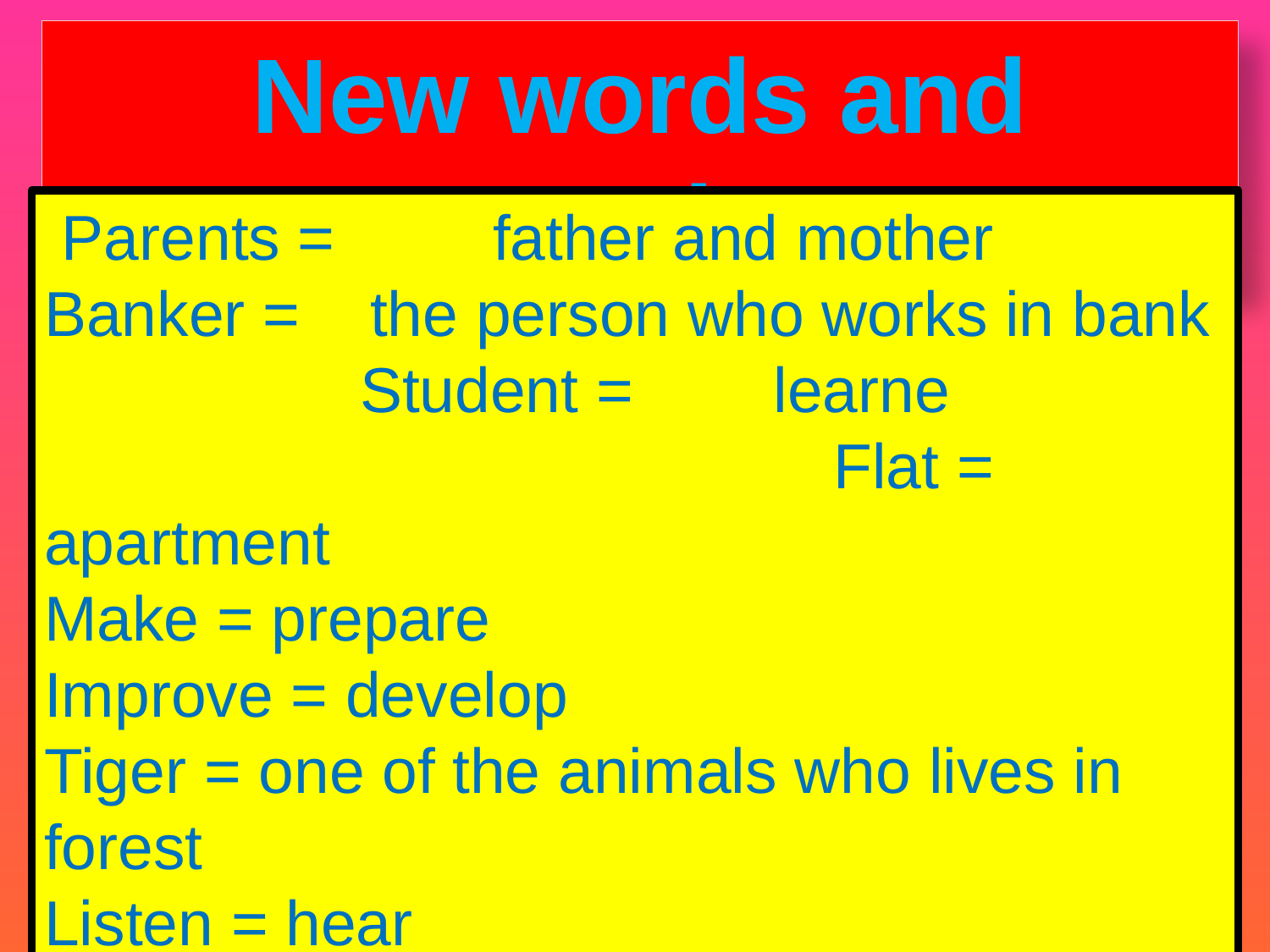

New words and meaning.
 Parents =         father and mother
Banker =    the person who works in bank                   Student =        learne                                                             Flat =           apartment
Make = prepare
Improve = develop
Tiger = one of the animals who lives in forest
Listen = hear